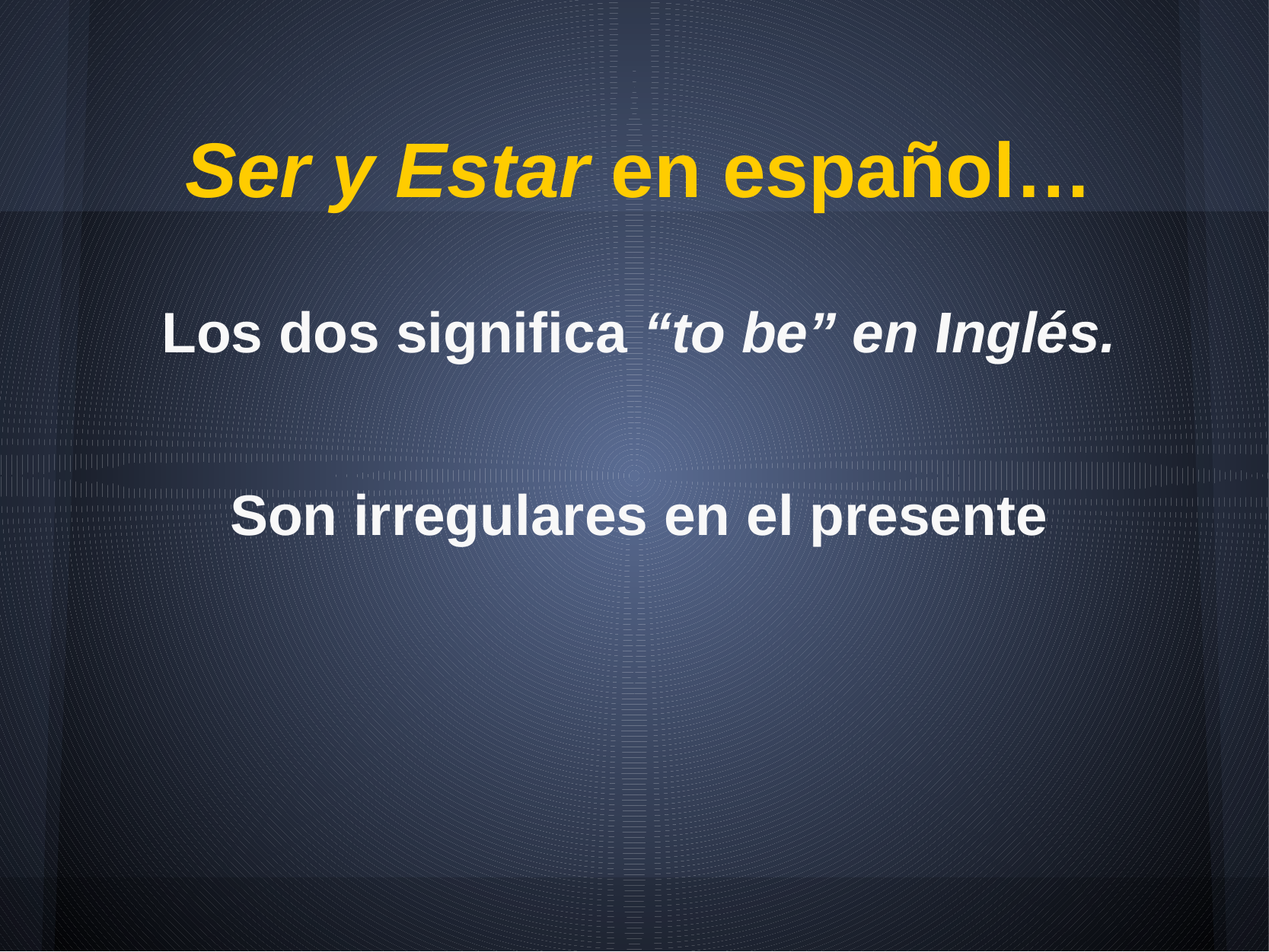

# Ser y Estar en español…
Los dos significa “to be” en Inglés.

Son irregulares en el presente